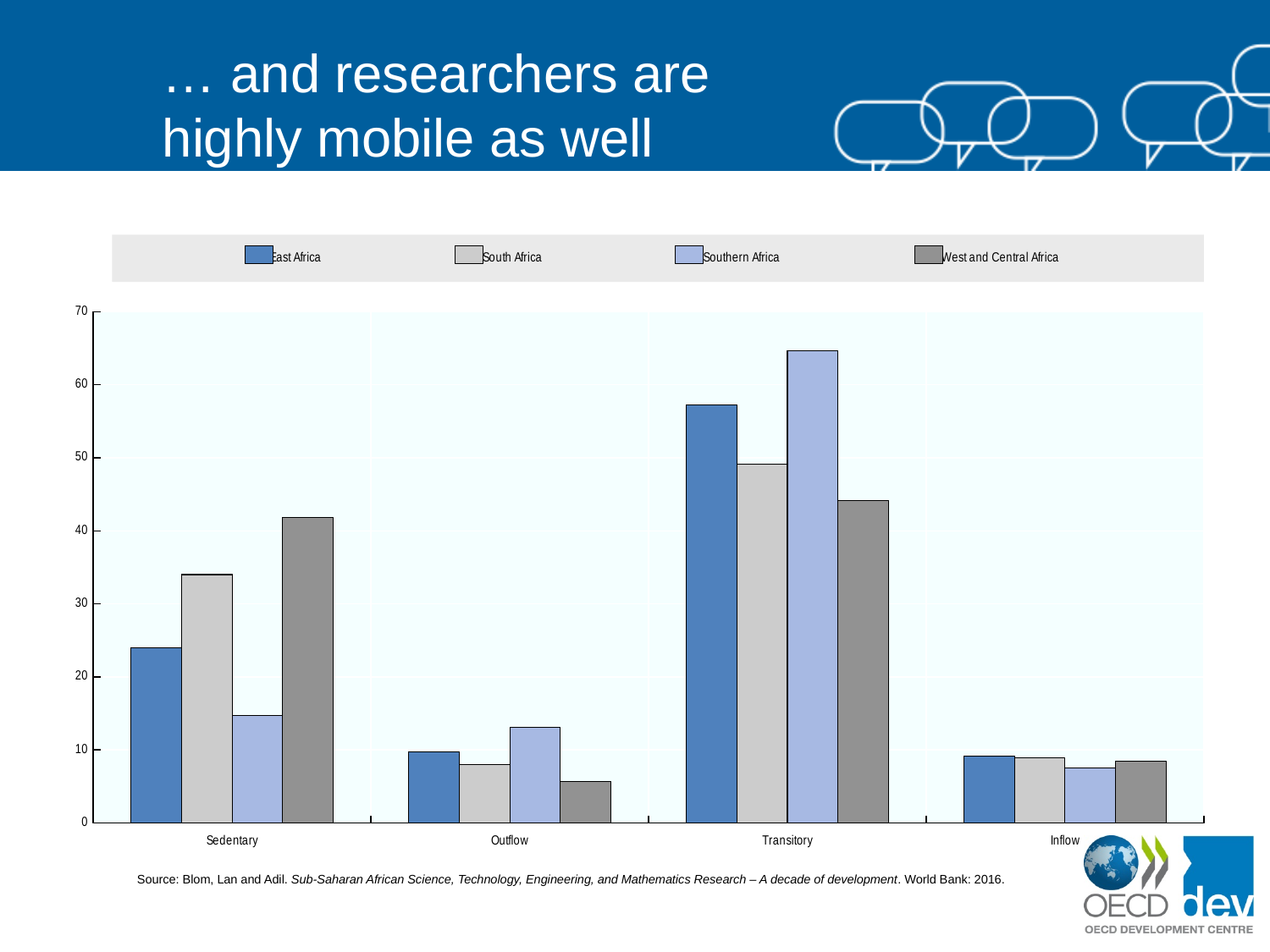

# … and researchers are highly mobile as well

### Chart

| Category | East Africa | South Africa | Southern Africa | West and Central Africa |
|---|---|---|---|---|
| Sedentary | 24.0 | 34.0 | 14.7 | 41.8 |
| Outflow | 9.7 | 8.0 | 13.1 | 5.7 |
| Transitory | 57.2 | 49.1 | 64.7 | 44.1 |
| Inflow | 9.1 | 8.9 | 7.5 | 8.5 |
Source: Blom, Lan and Adil. Sub-Saharan African Science, Technology, Engineering, and Mathematics Research – A decade of development. World Bank: 2016.